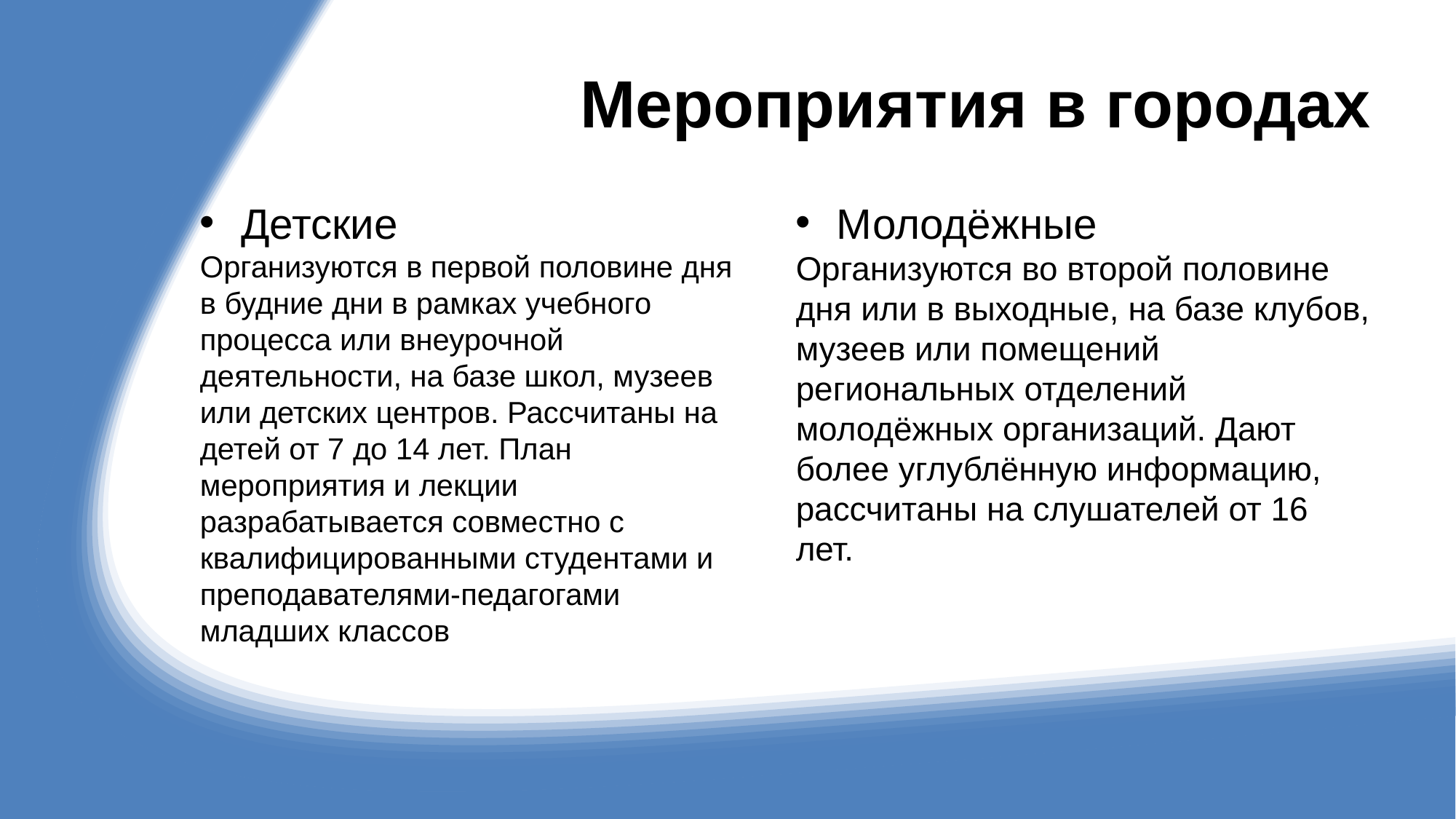

# Мероприятия в городах
Детские
Организуются в первой половине дня в будние дни в рамках учебного процесса или внеурочной деятельности, на базе школ, музеев или детских центров. Рассчитаны на детей от 7 до 14 лет. План мероприятия и лекции разрабатывается совместно с квалифицированными студентами и преподавателями-педагогами младших классов
Молодёжные
Организуются во второй половине дня или в выходные, на базе клубов, музеев или помещений региональных отделений молодёжных организаций. Дают более углублённую информацию, рассчитаны на слушателей от 16 лет.